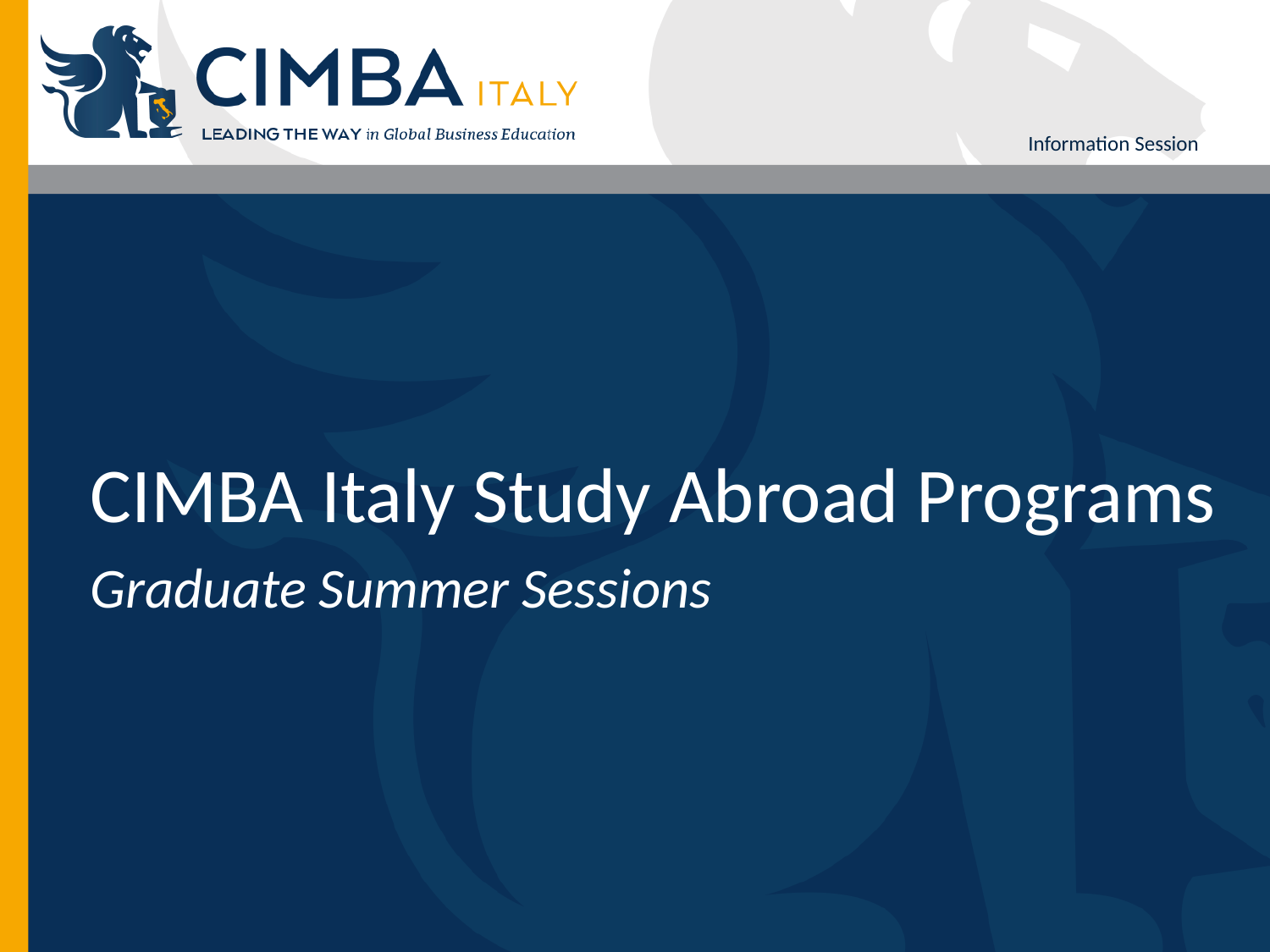

Information Session
CIMBA Italy Study Abroad Programs
Graduate Summer Sessions